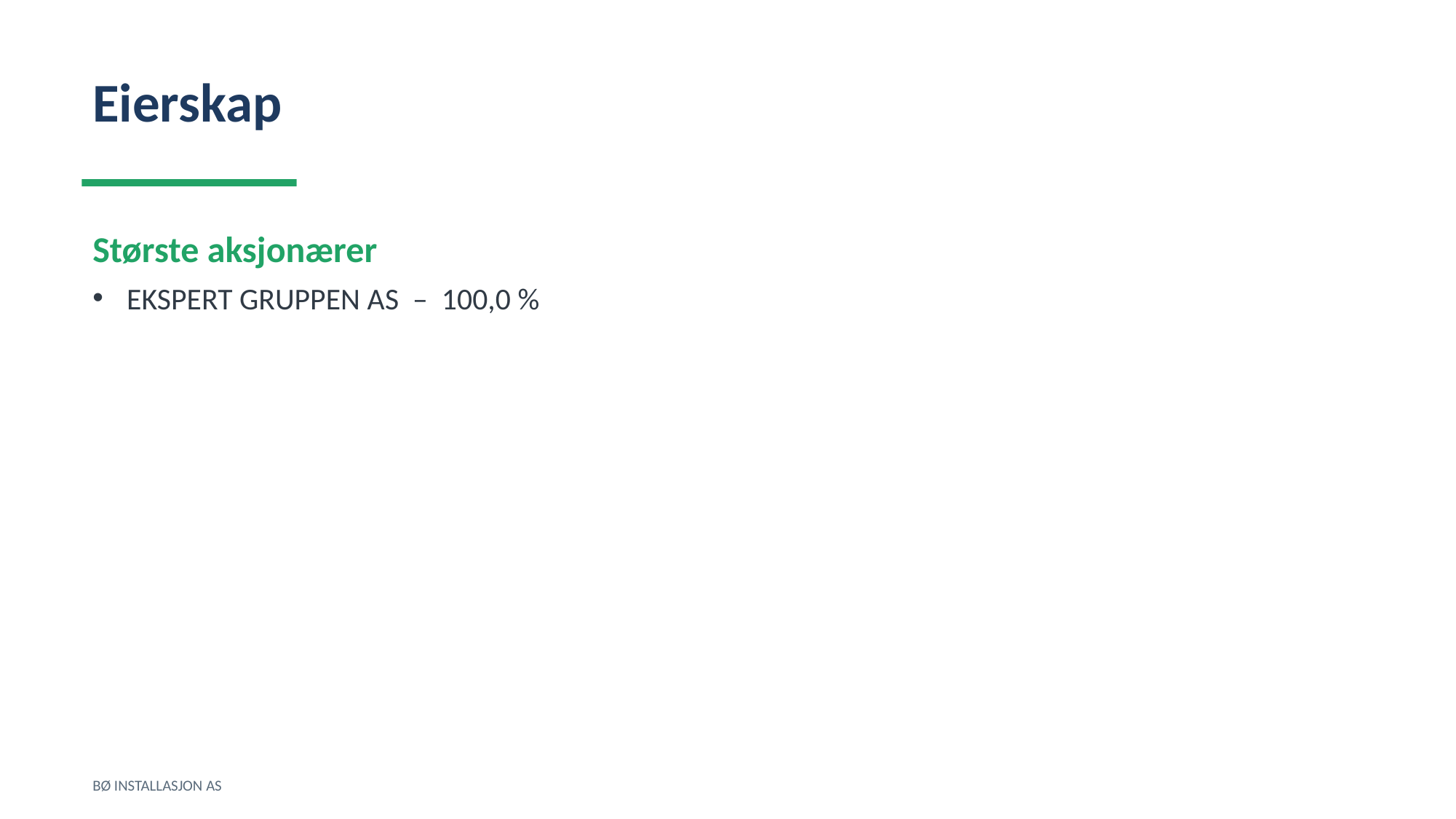

Eierskap

Største aksjonærer
EKSPERT GRUPPEN AS  –  100,0 %
BØ INSTALLASJON AS